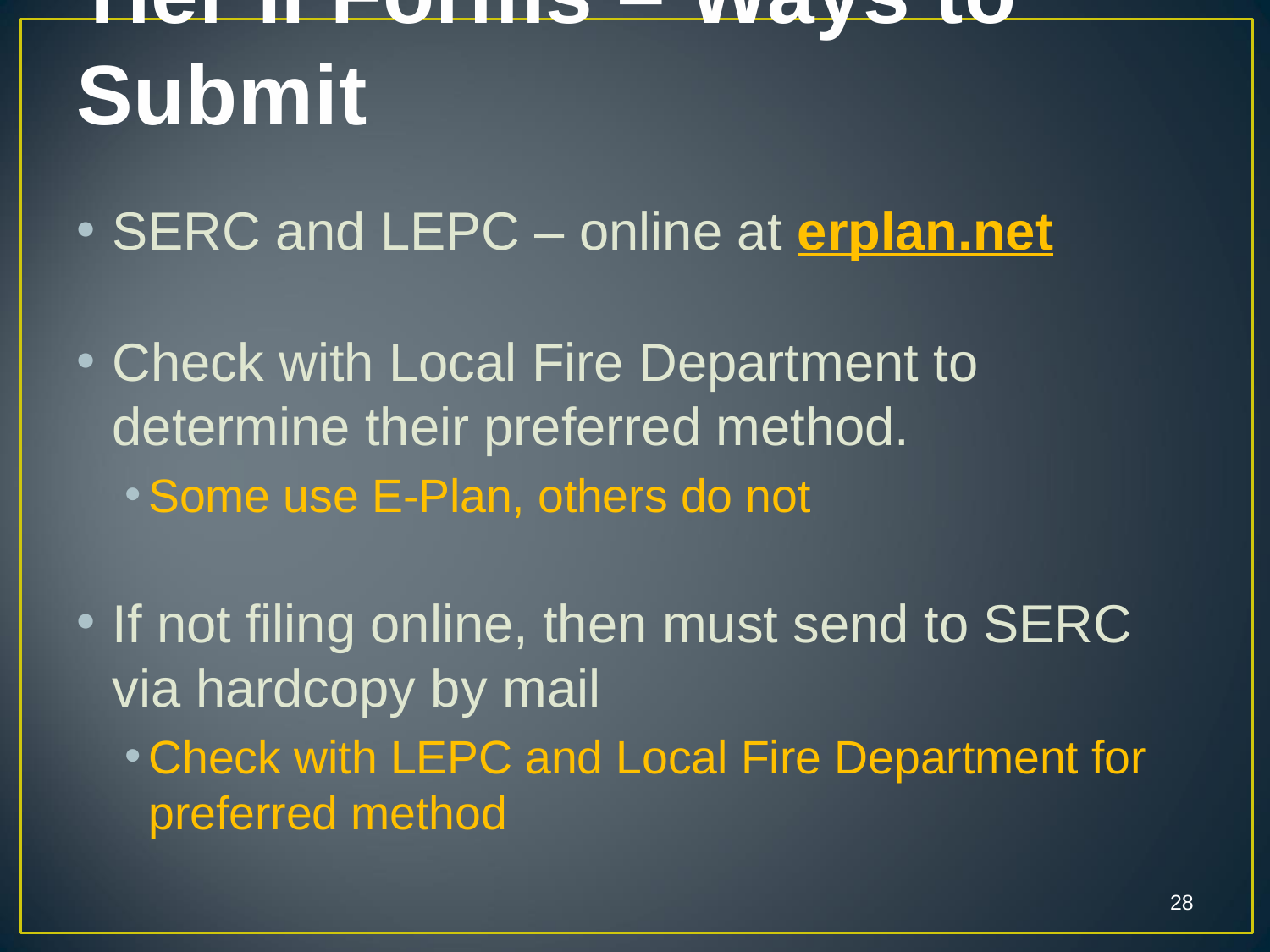

# Tier II Forms – Ways to Submit
SERC and LEPC – online at erplan.net

Check with Local Fire Department to determine their preferred method.
Some use E-Plan, others do not

If not filing online, then must send to SERC via hardcopy by mail
Check with LEPC and Local Fire Department for preferred method

28